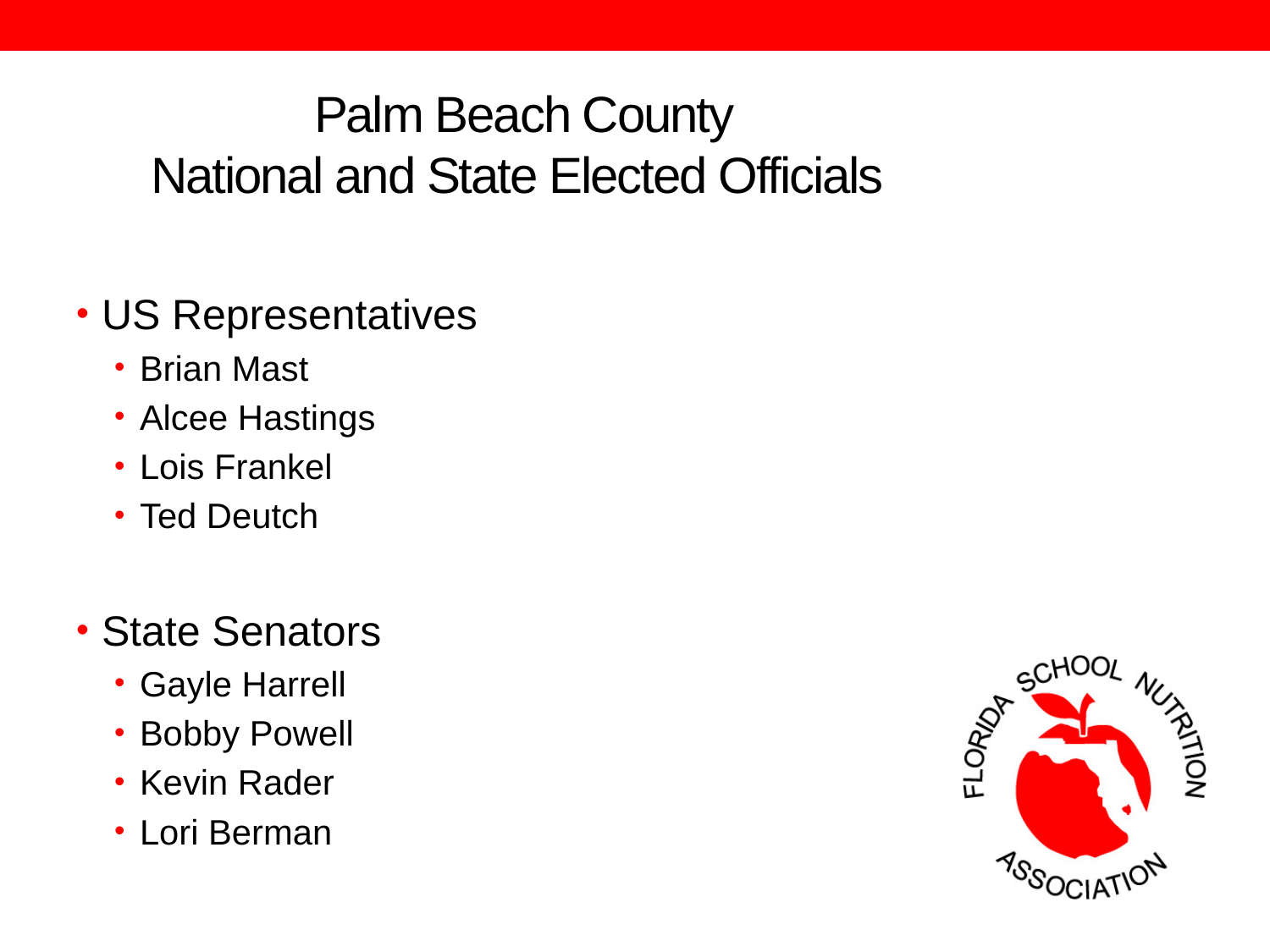

# Palm Beach County National and State Elected Officials

US Representatives
Brian Mast
Alcee Hastings
Lois Frankel
Ted Deutch

State Senators
Gayle Harrell
Bobby Powell
Kevin Rader
Lori Berman